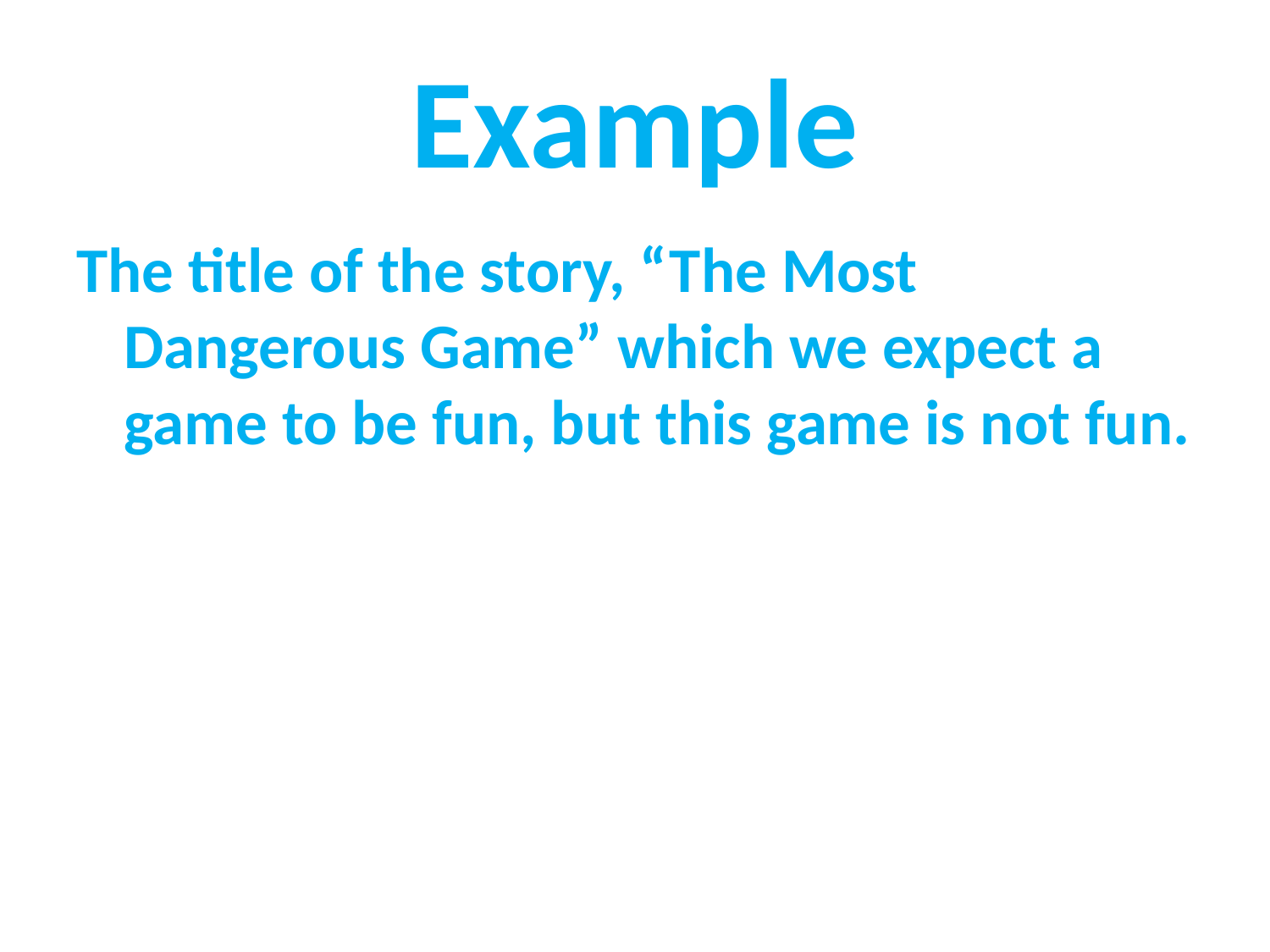

# Example
The title of the story, “The Most Dangerous Game” which we expect a game to be fun, but this game is not fun.